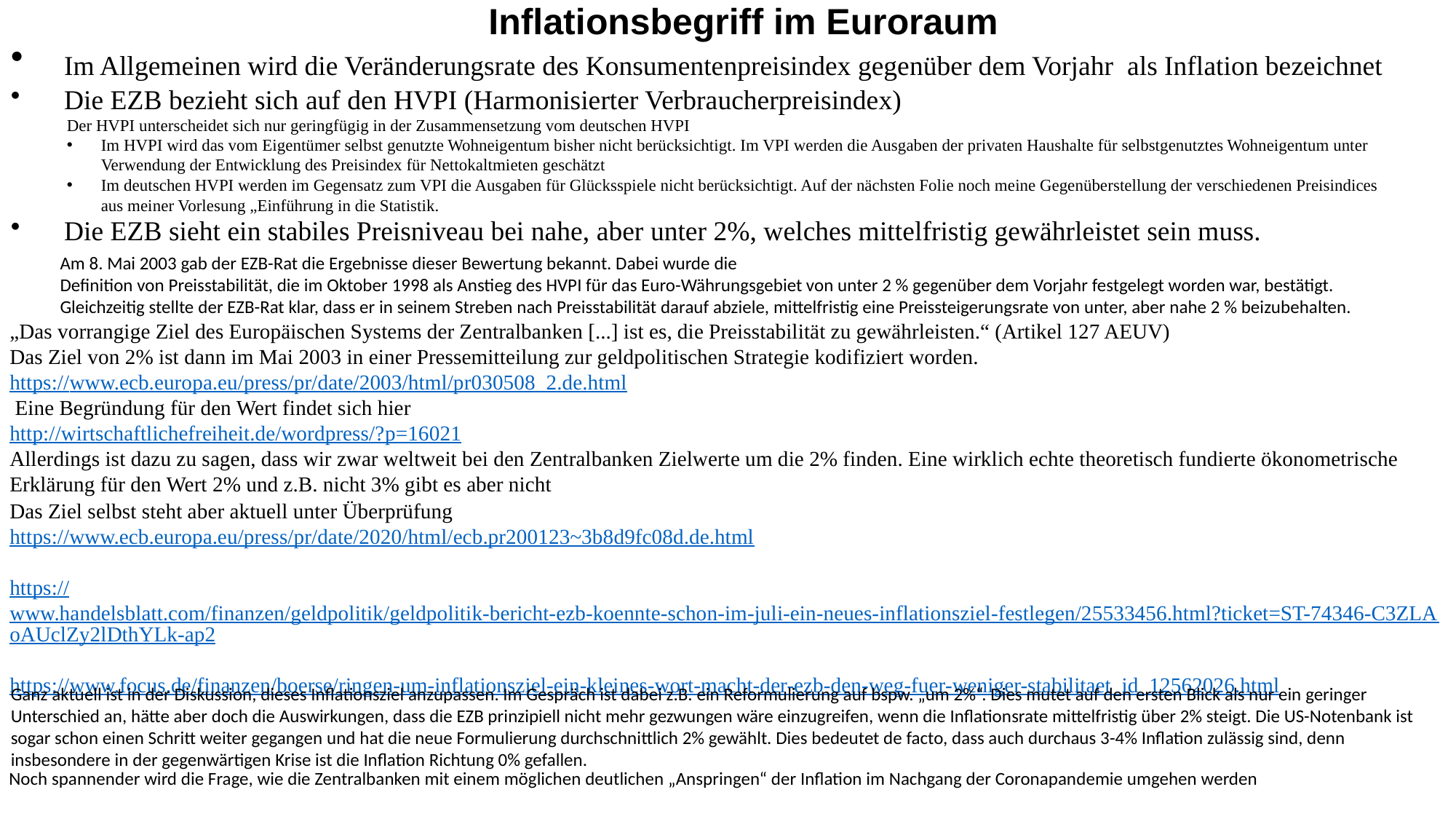

Inflationsbegriff im Euroraum
 	Im Allgemeinen wird die Veränderungsrate des Konsumentenpreisindex gegenüber dem Vorjahr  als Inflation bezeichnet
 	Die EZB bezieht sich auf den HVPI (Harmonisierter Verbraucherpreisindex)

 	Die EZB sieht ein stabiles Preisniveau bei nahe, aber unter 2%, welches mittelfristig gewährleistet sein muss.
Der HVPI unterscheidet sich nur geringfügig in der Zusammensetzung vom deutschen HVPI
Im HVPI wird das vom Eigentümer selbst genutzte Wohneigentum bisher nicht berücksichtigt. Im VPI werden die Ausgaben der privaten Haushalte für selbstgenutztes Wohneigentum unter Verwendung der Entwicklung des Preisindex für Nettokaltmieten geschätzt
Im deutschen HVPI werden im Gegensatz zum VPI die Ausgaben für Glücksspiele nicht berücksichtigt. Auf der nächsten Folie noch meine Gegenüberstellung der verschiedenen Preisindices aus meiner Vorlesung „Einführung in die Statistik.
Am 8. Mai 2003 gab der EZB-Rat die Ergebnisse dieser Bewertung bekannt. Dabei wurde die
Definition von Preisstabilität, die im Oktober 1998 als Anstieg des HVPI für das Euro-Währungsgebiet von unter 2 % gegenüber dem Vorjahr festgelegt worden war, bestätigt. Gleichzeitig stellte der EZB-Rat klar, dass er in seinem Streben nach Preisstabilität darauf abziele, mittelfristig eine Preissteigerungsrate von unter, aber nahe 2 % beizubehalten.
„Das vorrangige Ziel des Europäischen Systems der Zentralbanken [...] ist es, die Preisstabilität zu gewährleisten.“ (Artikel 127 AEUV)
Das Ziel von 2% ist dann im Mai 2003 in einer Pressemitteilung zur geldpolitischen Strategie kodifiziert worden.
https://www.ecb.europa.eu/press/pr/date/2003/html/pr030508_2.de.html
 Eine Begründung für den Wert findet sich hier
http://wirtschaftlichefreiheit.de/wordpress/?p=16021
Allerdings ist dazu zu sagen, dass wir zwar weltweit bei den Zentralbanken Zielwerte um die 2% finden. Eine wirklich echte theoretisch fundierte ökonometrische Erklärung für den Wert 2% und z.B. nicht 3% gibt es aber nicht
Das Ziel selbst steht aber aktuell unter Überprüfung
https://www.ecb.europa.eu/press/pr/date/2020/html/ecb.pr200123~3b8d9fc08d.de.html

https://www.handelsblatt.com/finanzen/geldpolitik/geldpolitik-bericht-ezb-koennte-schon-im-juli-ein-neues-inflationsziel-festlegen/25533456.html?ticket=ST-74346-C3ZLAoAUclZy2lDthYLk-ap2

https://www.focus.de/finanzen/boerse/ringen-um-inflationsziel-ein-kleines-wort-macht-der-ezb-den-weg-fuer-weniger-stabilitaet_id_12562026.html
Ganz aktuell ist in der Diskussion, dieses Inflationsziel anzupassen. Im Gespräch ist dabei z.B. ein Reformulierung auf bspw. „um 2%“. Dies mutet auf den ersten Blick als nur ein geringer Unterschied an, hätte aber doch die Auswirkungen, dass die EZB prinzipiell nicht mehr gezwungen wäre einzugreifen, wenn die Inflationsrate mittelfristig über 2% steigt. Die US-Notenbank ist sogar schon einen Schritt weiter gegangen und hat die neue Formulierung durchschnittlich 2% gewählt. Dies bedeutet de facto, dass auch durchaus 3-4% Inflation zulässig sind, denn insbesondere in der gegenwärtigen Krise ist die Inflation Richtung 0% gefallen.
Noch spannender wird die Frage, wie die Zentralbanken mit einem möglichen deutlichen „Anspringen“ der Inflation im Nachgang der Coronapandemie umgehen werden